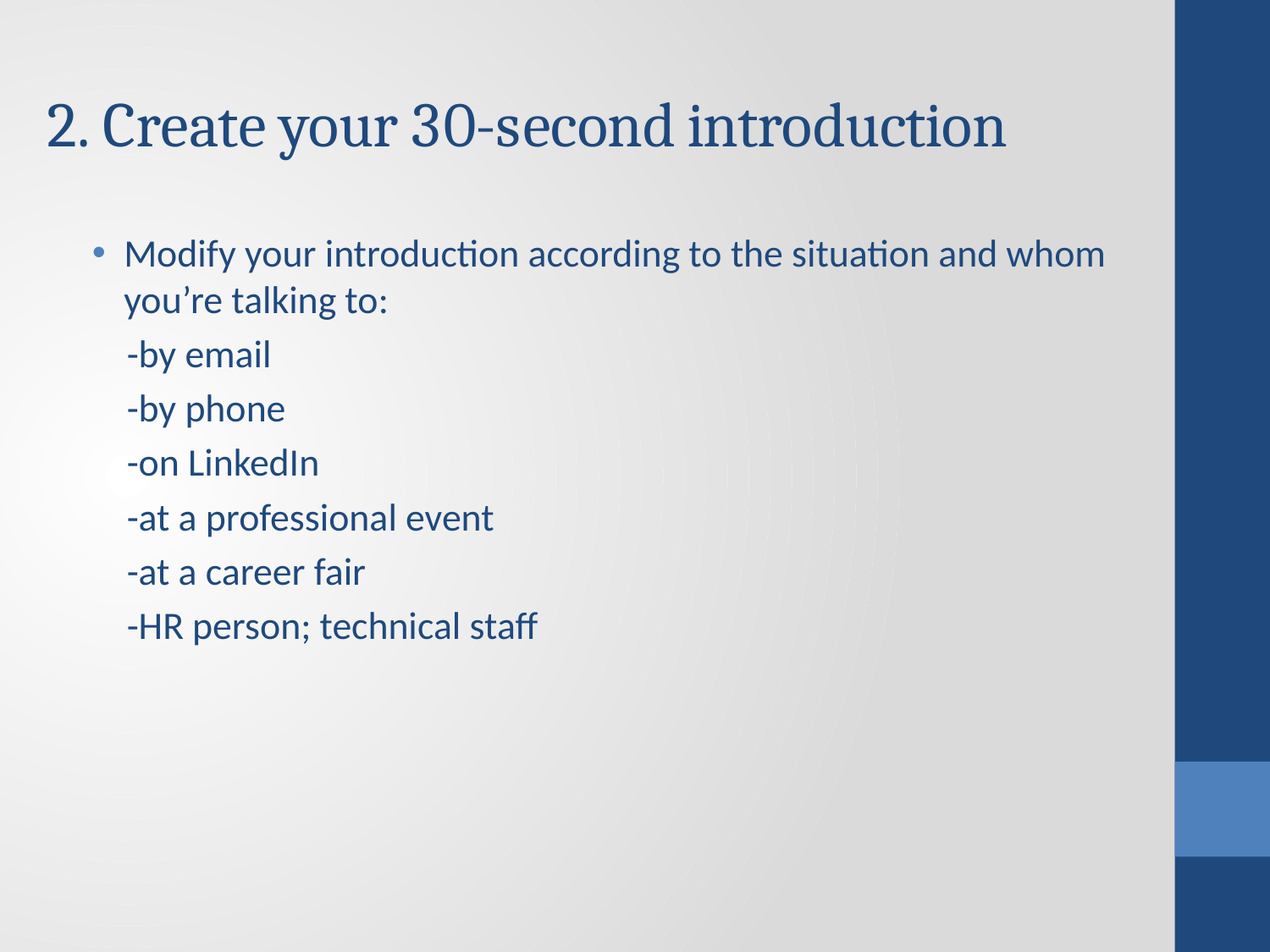

# 2. Create your 30-second introduction
Modify your introduction according to the situation and whom you’re talking to:
    -by email
    -by phone
    -on LinkedIn
    -at a professional event
    -at a career fair
    -HR person; technical staff